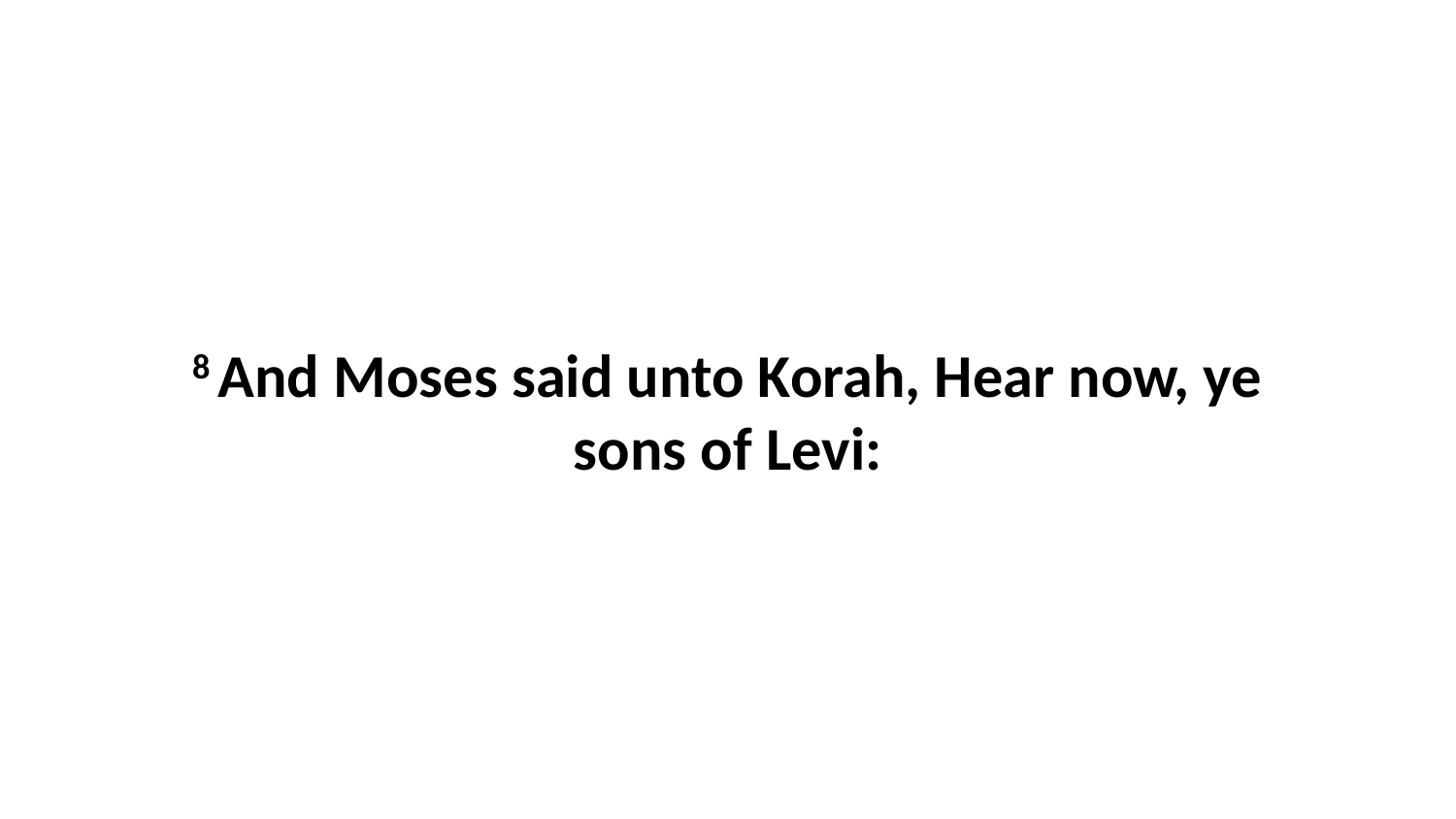

8 And Moses said unto Korah, Hear now, ye sons of Levi: